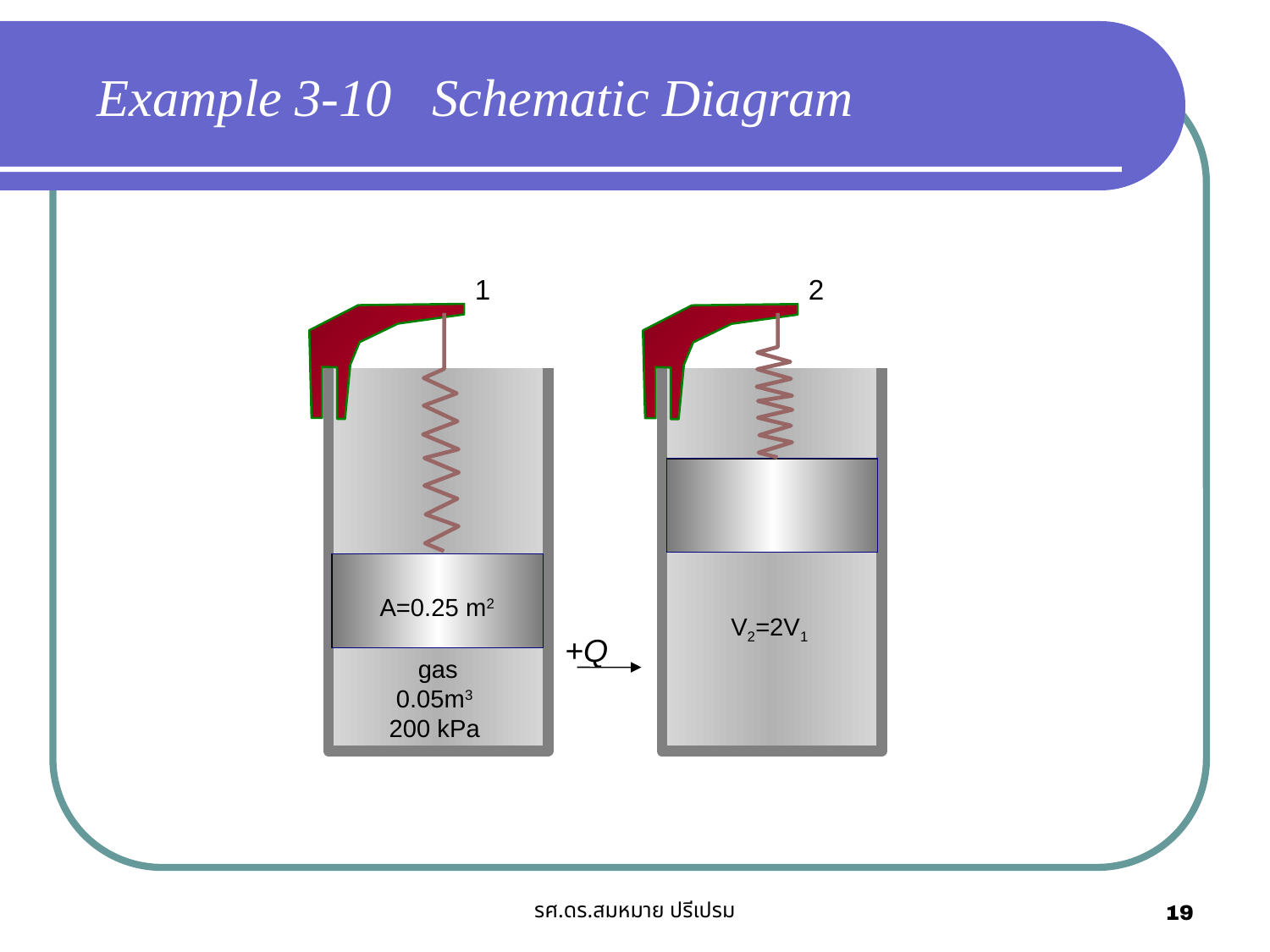

Example 3-10   Schematic Diagram
1

A=0.25 m2
gas
0.05m3
200 kPa
2

V2=2V1
+Q

รศ.ดร.สมหมาย ปรีเปรม
19